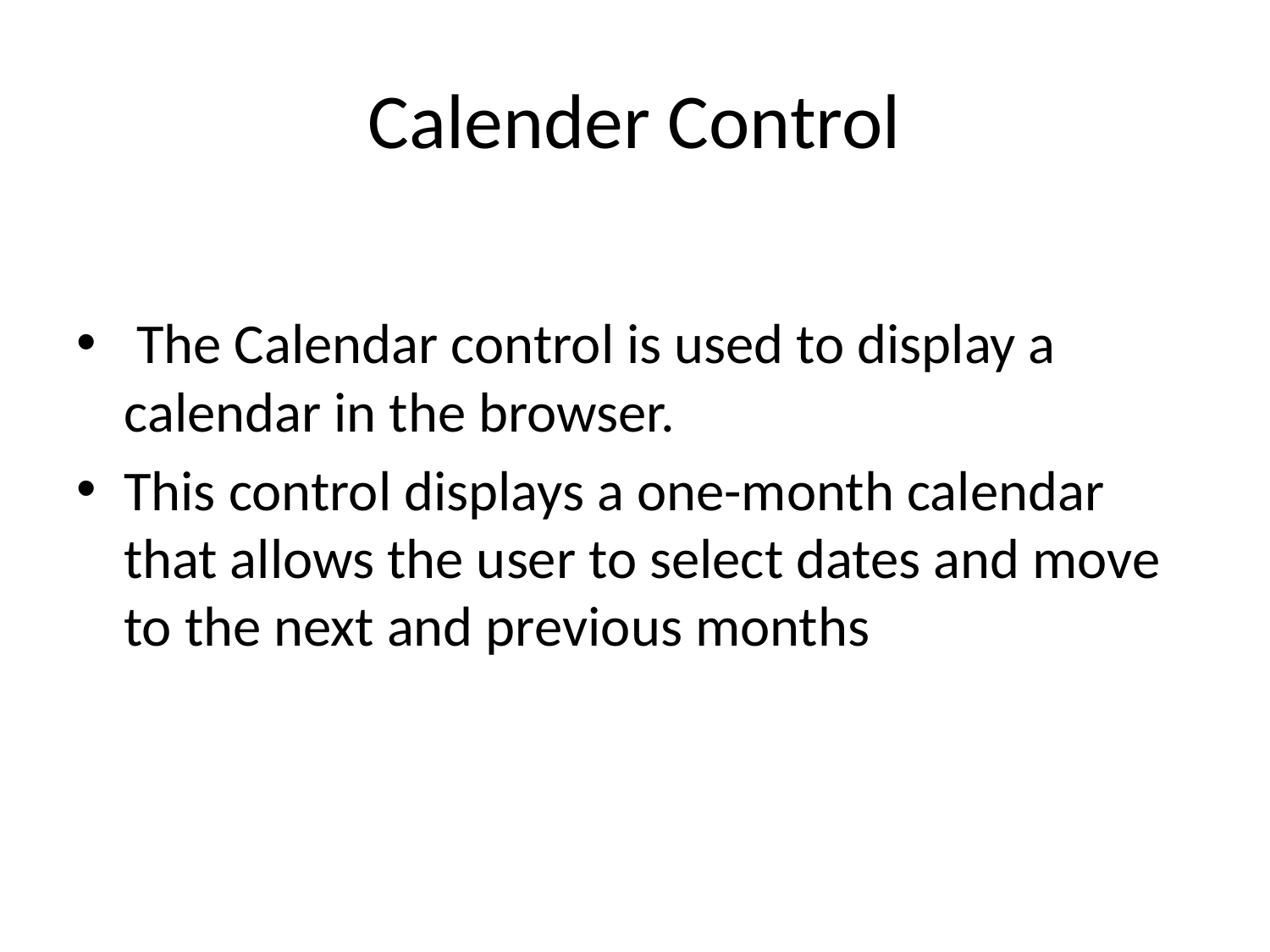

# Calender Control

 The Calendar control is used to display a calendar in the browser.
This control displays a one-month calendar that allows the user to select dates and move to the next and previous months